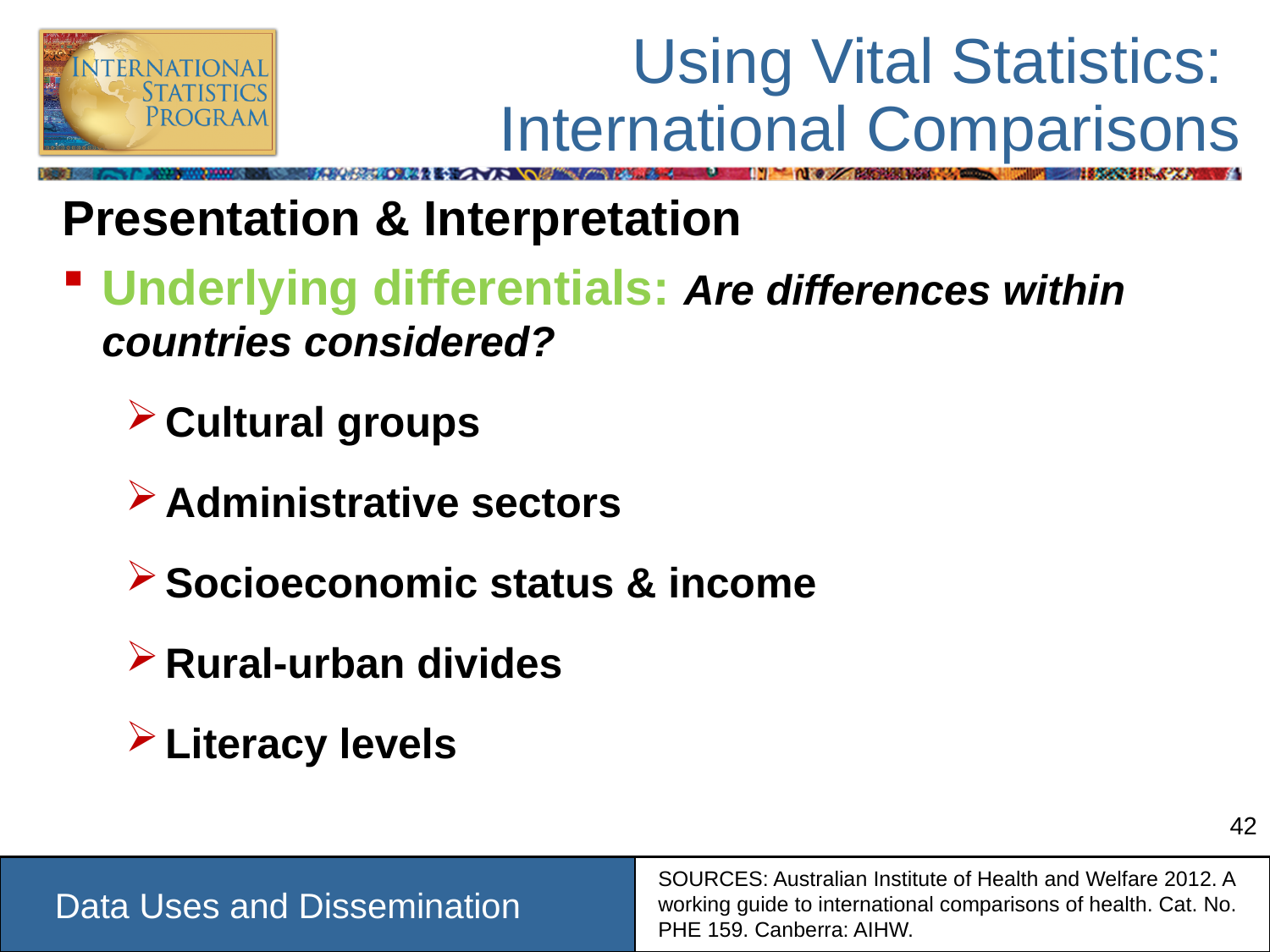

# Using Vital Statistics: International Comparisons
Presentation & Interpretation
Underlying differentials: Are differences within countries considered?
Cultural groups
Administrative sectors
Socioeconomic status & income
Rural-urban divides
Literacy levels
SOURCES: Australian Institute of Health and Welfare 2012. A working guide to international comparisons of health. Cat. No. PHE 159. Canberra: AIHW.